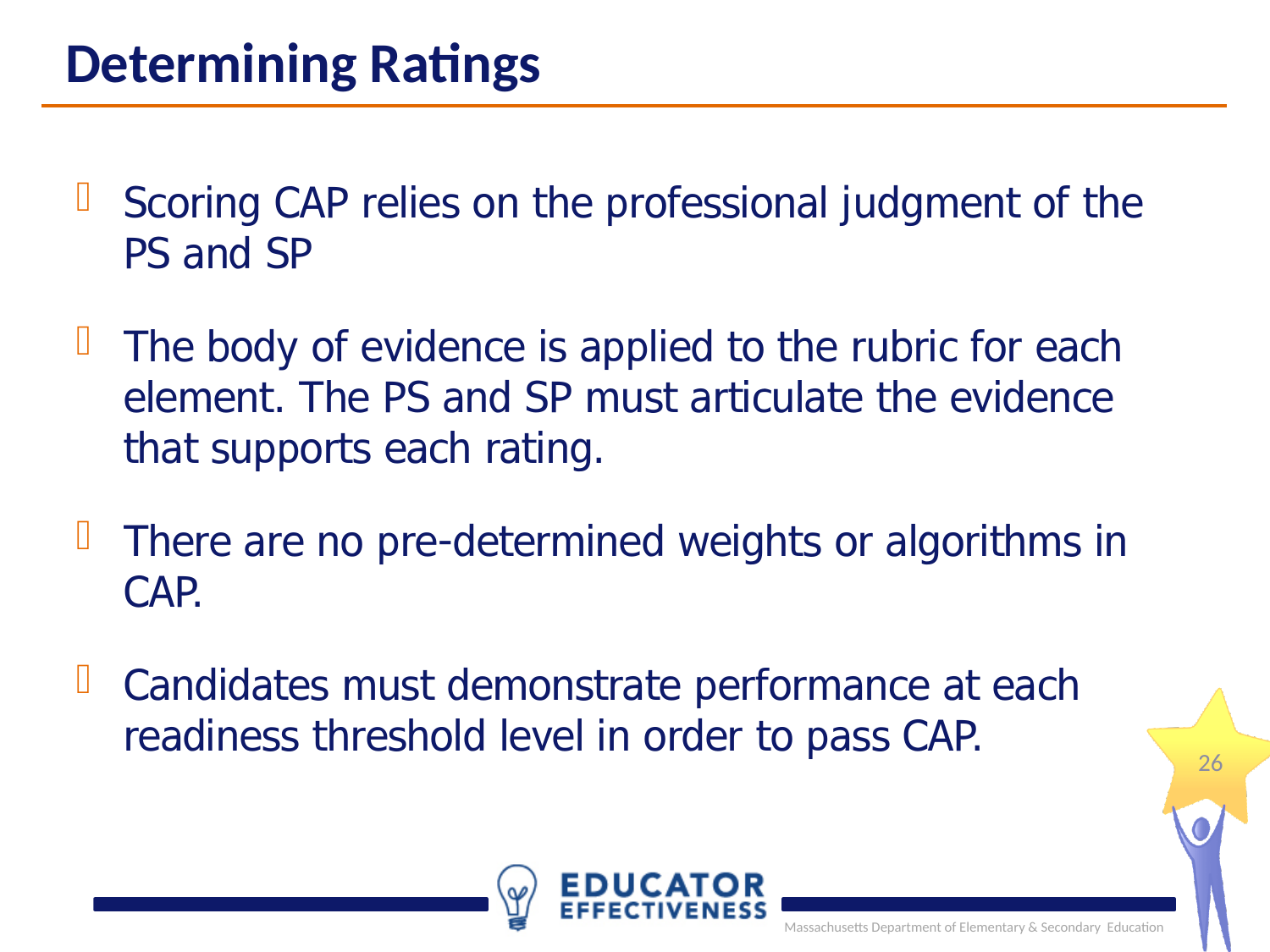

Determining Ratings

Scoring CAP relies on the professional judgment of the PS and SP
The body of evidence is applied to the rubric for each element. The PS and SP must articulate the evidence that supports each rating.
There are no pre-determined weights or algorithms in CAP.
Candidates must demonstrate performance at each readiness threshold level in order to pass CAP.